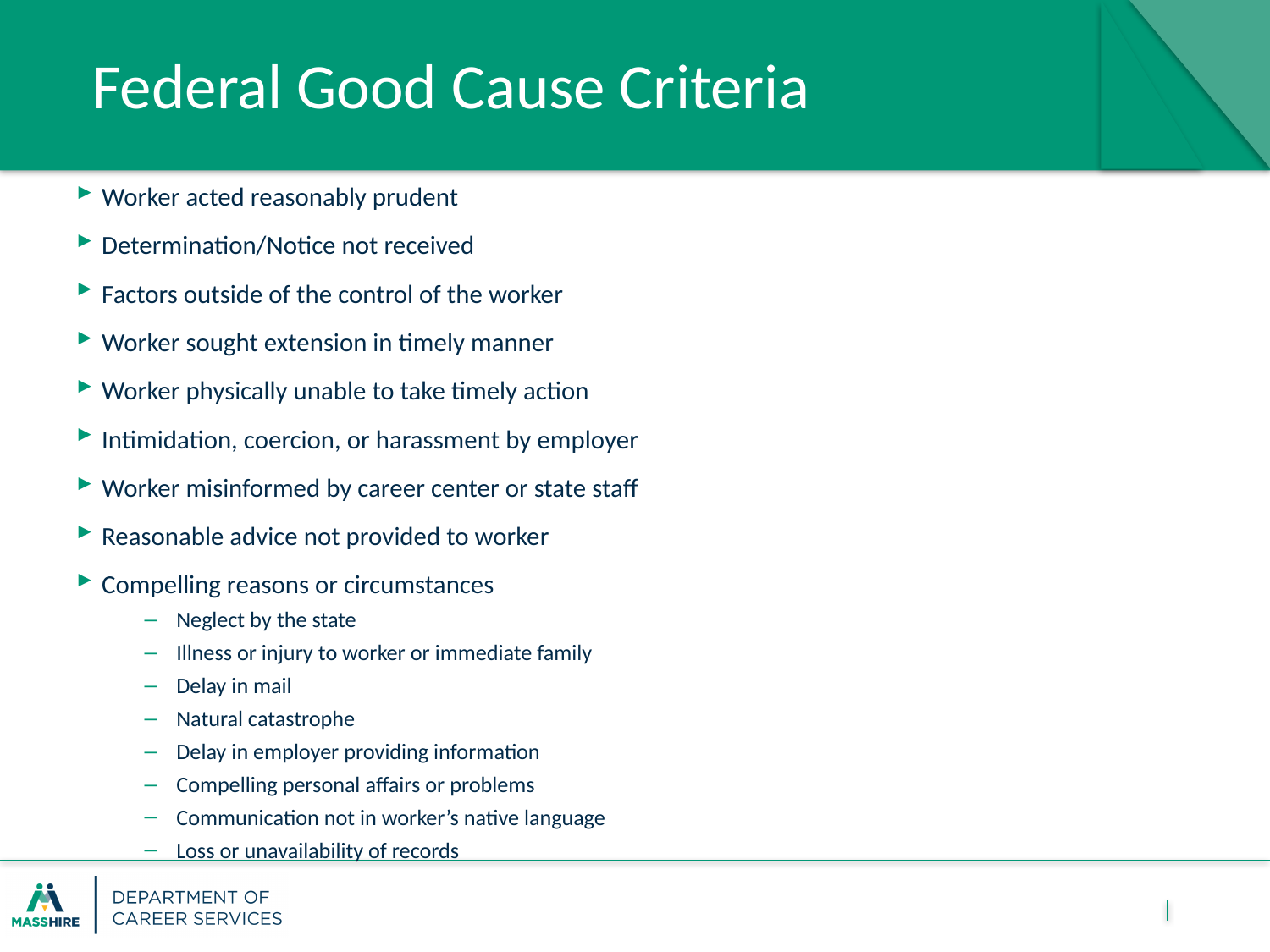

# Federal Good Cause Criteria
Worker acted reasonably prudent
Determination/Notice not received
Factors outside of the control of the worker
Worker sought extension in timely manner
Worker physically unable to take timely action
Intimidation, coercion, or harassment by employer
Worker misinformed by career center or state staff
Reasonable advice not provided to worker
Compelling reasons or circumstances
Neglect by the state
Illness or injury to worker or immediate family
Delay in mail
Natural catastrophe
Delay in employer providing information
Compelling personal affairs or problems
Communication not in worker’s native language
Loss or unavailability of records

19